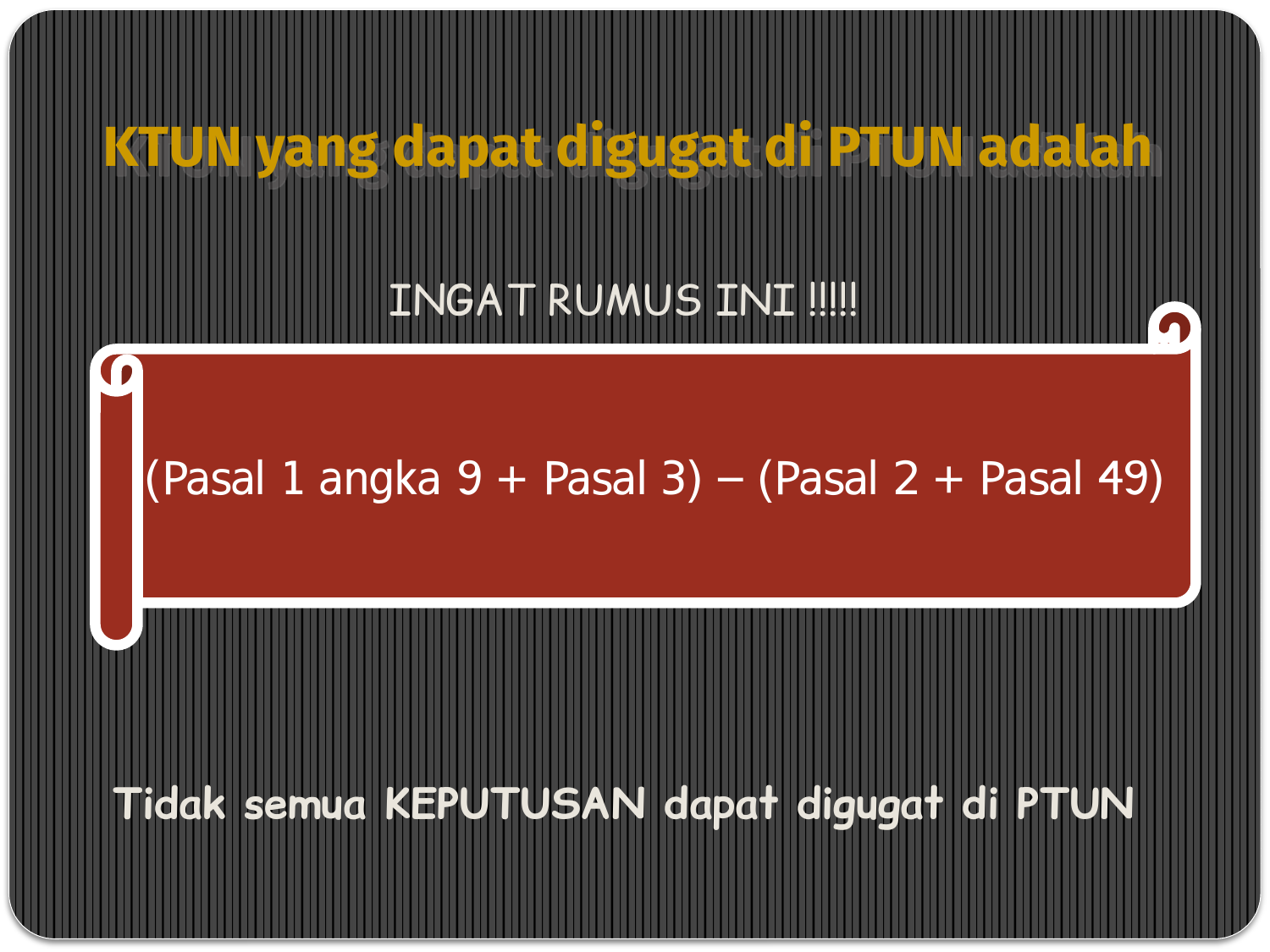

# KTUN yang dapat digugat di PTUN adalah

INGAT RUMUS INI !!!!!

Tidak semua KEPUTUSAN dapat digugat di PTUN
(Pasal 1 angka 9 + Pasal 3) – (Pasal 2 + Pasal 49)